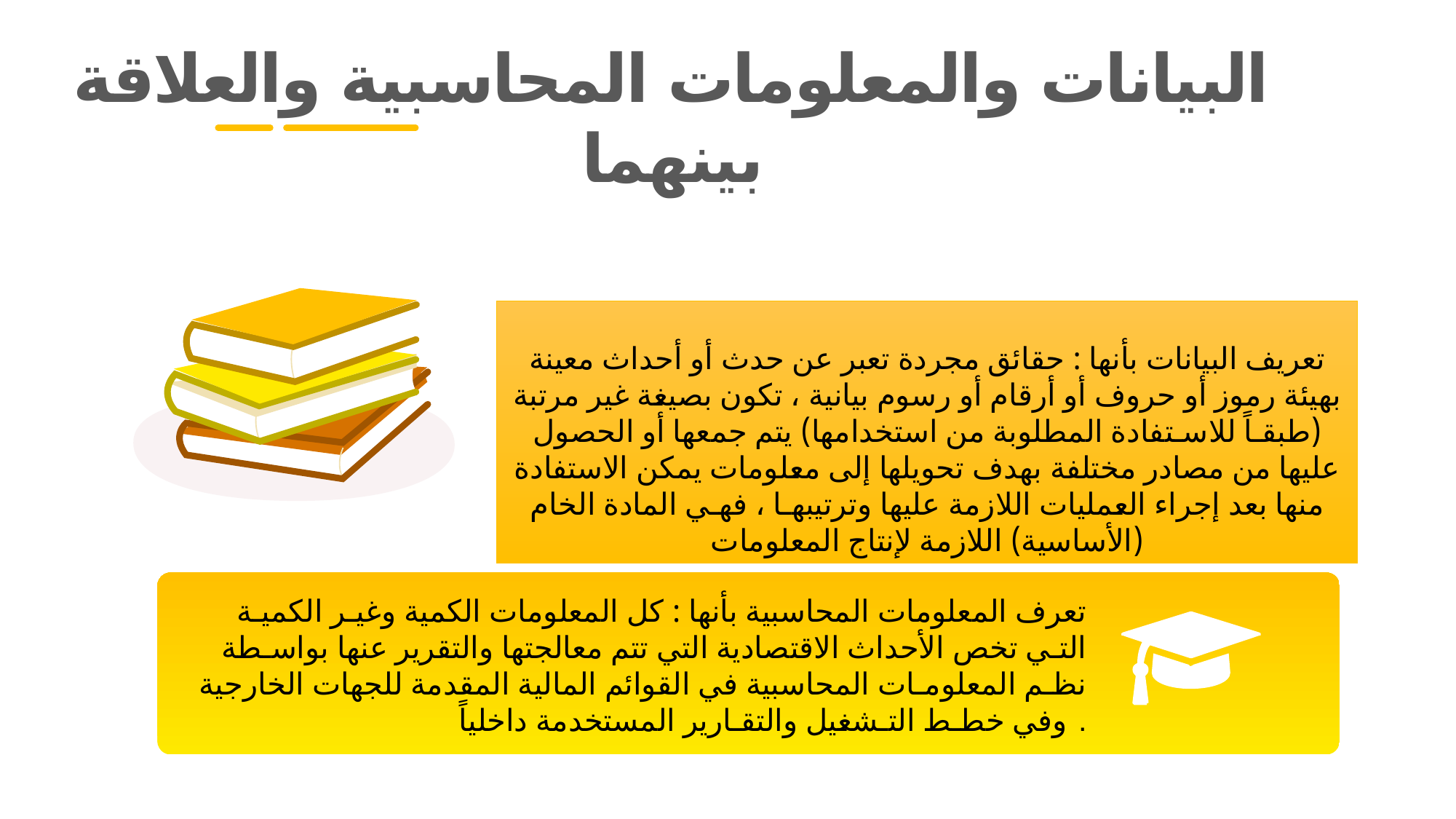

البيانات والمعلومات المحاسبية والعلاقة بينهما

تعريف البيانات بأنها : حقائق مجردة تعبر عن حدث أو أحداث معينة بهيئة رموز أو حروف أو أرقام أو رسوم بيانية ، تكون بصيغة غير مرتبة (طبقـاً للاسـتفادة المطلوبة من استخدامها) يتم جمعها أو الحصول عليها من مصادر مختلفة بهدف تحويلها إلى معلومات يمكن الاستفادة منها بعد إجراء العمليات اللازمة عليها وترتيبهـا ، فهـي المادة الخام (الأساسية) اللازمة لإنتاج المعلومات

تعرف المعلومات المحاسبية بأنها : كل المعلومات الكمية وغيـر الكميـة التـي تخص الأحداث الاقتصادية التي تتم معالجتها والتقرير عنها بواسـطة نظـم المعلومـات المحاسبية في القوائم المالية المقدمة للجهات الخارجية وفي خطـط التـشغيل والتقـارير المستخدمة داخلياً .